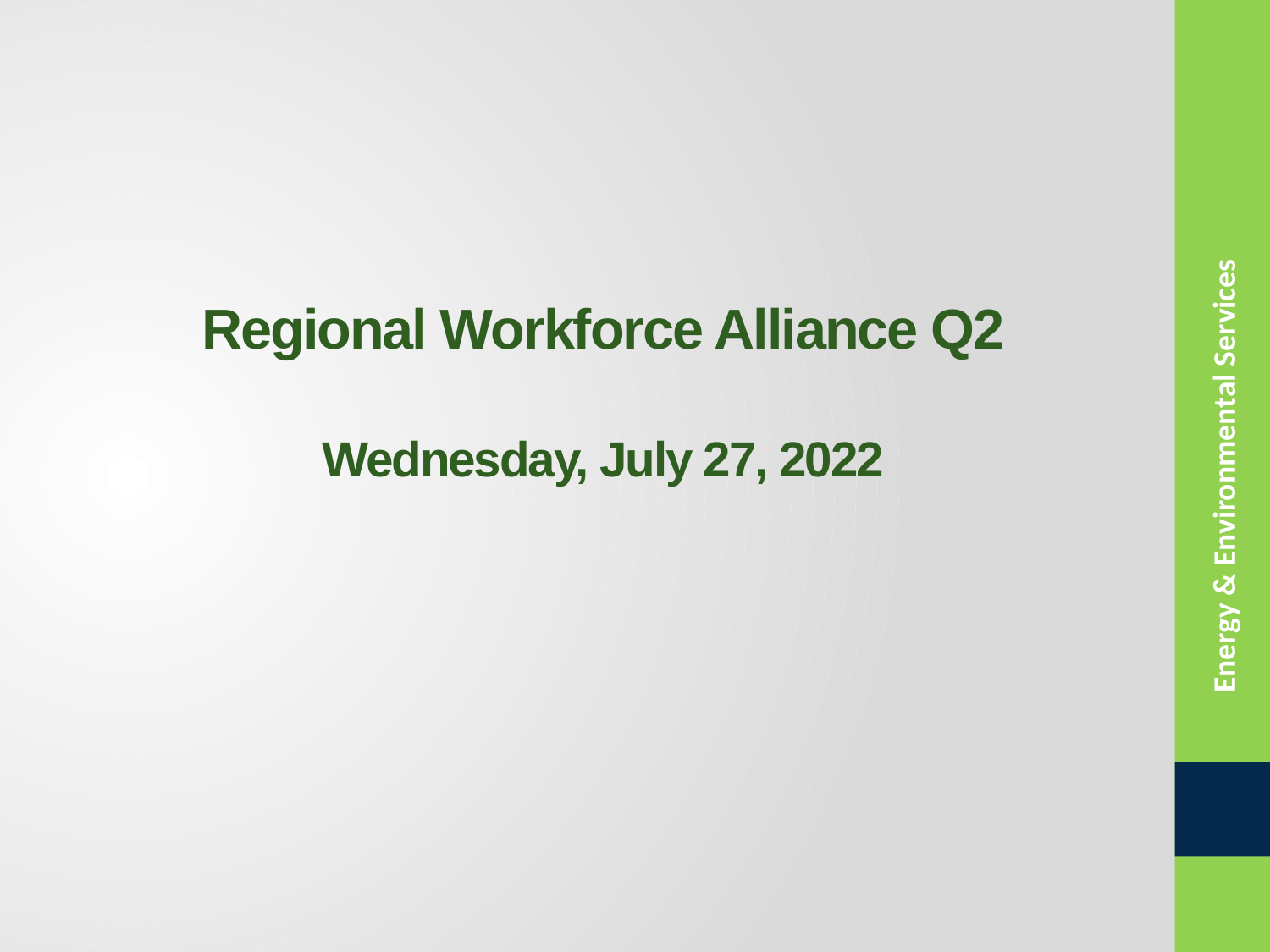

# Regional Workforce Alliance Q2 Wednesday, July 27, 2022